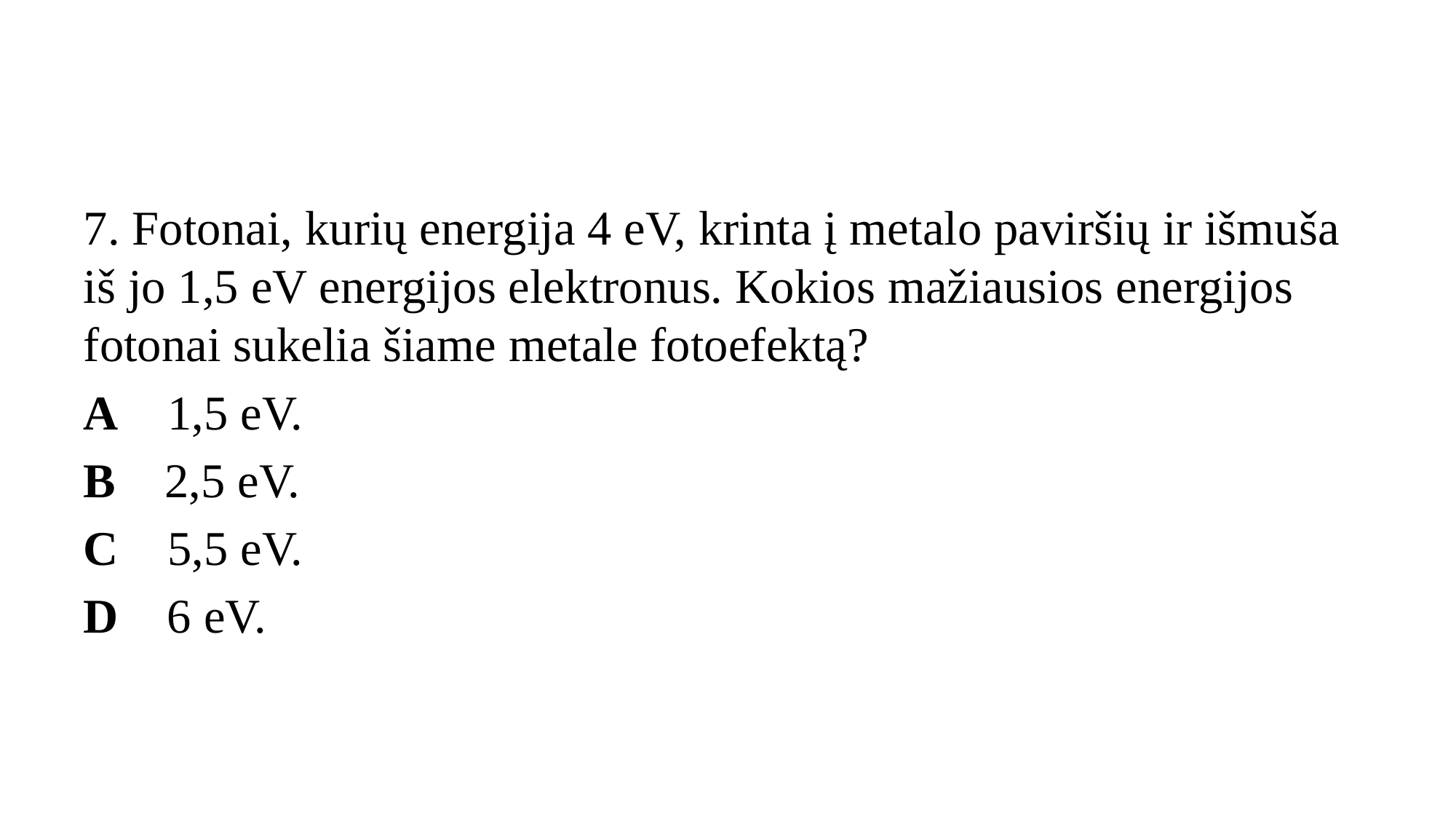

#
7. Fotonai, kurių energija 4 eV, krinta į metalo paviršių ir išmuša iš jo 1,5 eV energijos elektronus. Kokios mažiausios energijos fotonai sukelia šiame metale fotoefektą?
A    1,5 eV.
B    2,5 eV.
C    5,5 eV.
D    6 eV.